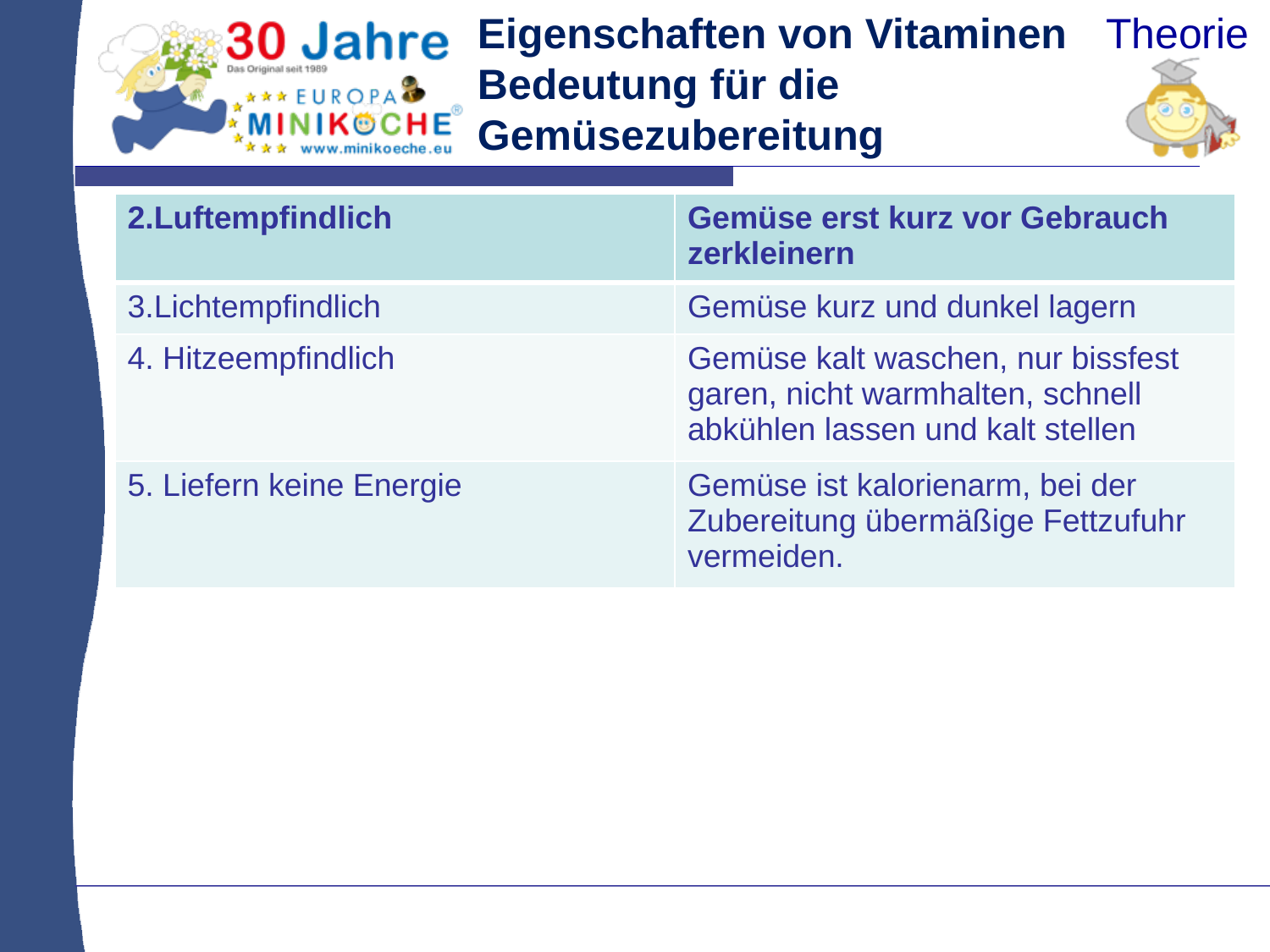

Eigenschaften von Vitaminen
Bedeutung für die
Gemüsezubereitung
| 2.Luftempfindlich | Gemüse erst kurz vor Gebrauch zerkleinern |
| --- | --- |
| 3.Lichtempfindlich | Gemüse kurz und dunkel lagern |
| 4. Hitzeempfindlich | Gemüse kalt waschen, nur bissfest garen, nicht warmhalten, schnell abkühlen lassen und kalt stellen |
| 5. Liefern keine Energie | Gemüse ist kalorienarm, bei der Zubereitung übermäßige Fettzufuhr vermeiden. |